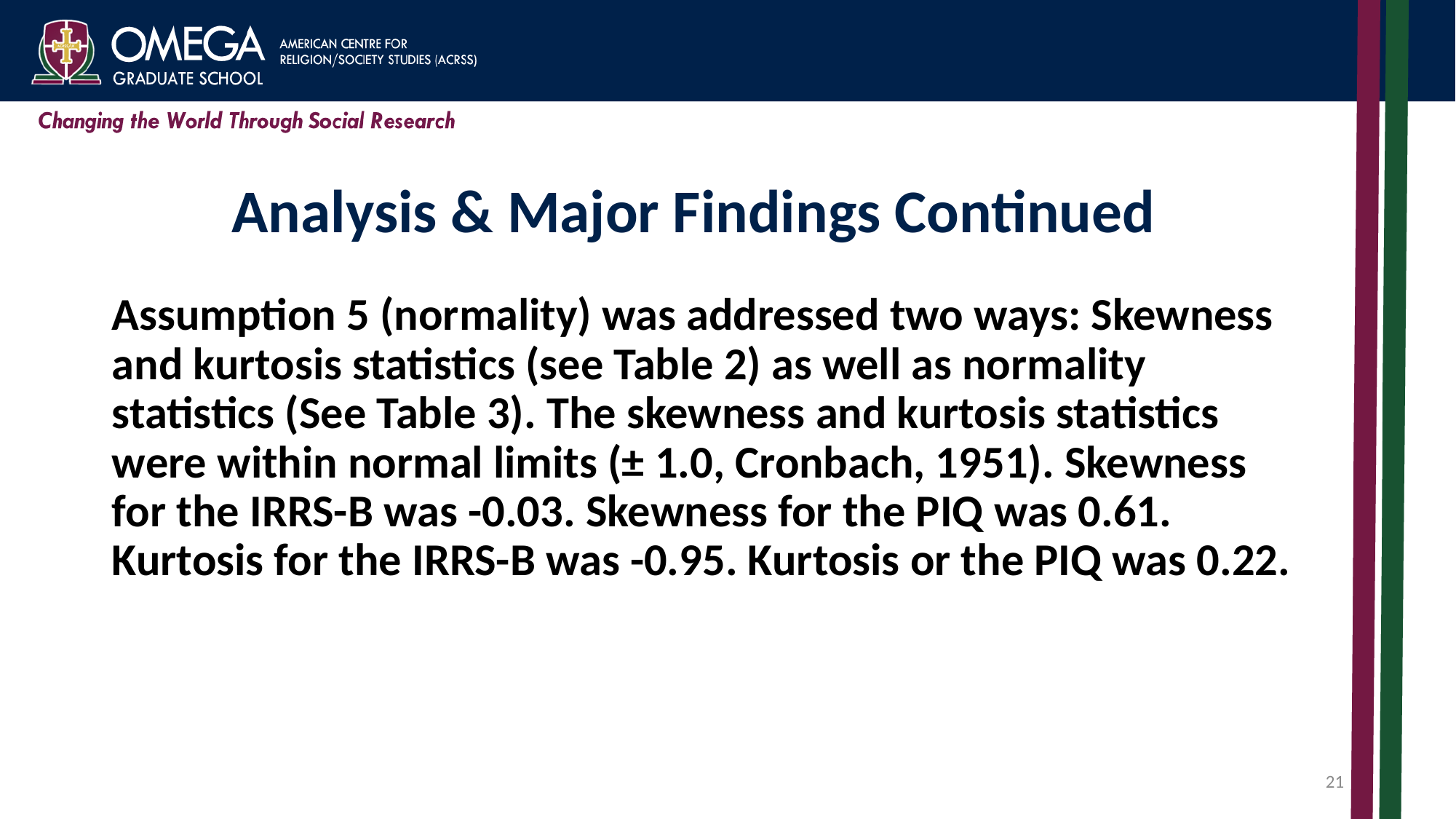

# Analysis & Major Findings Continued
Assumption 5 (normality) was addressed two ways: Skewness and kurtosis statistics (see Table 2) as well as normality statistics (See Table 3). The skewness and kurtosis statistics were within normal limits (± 1.0, Cronbach, 1951). Skewness for the IRRS-B was -0.03. Skewness for the PIQ was 0.61. Kurtosis for the IRRS-B was -0.95. Kurtosis or the PIQ was 0.22.
21